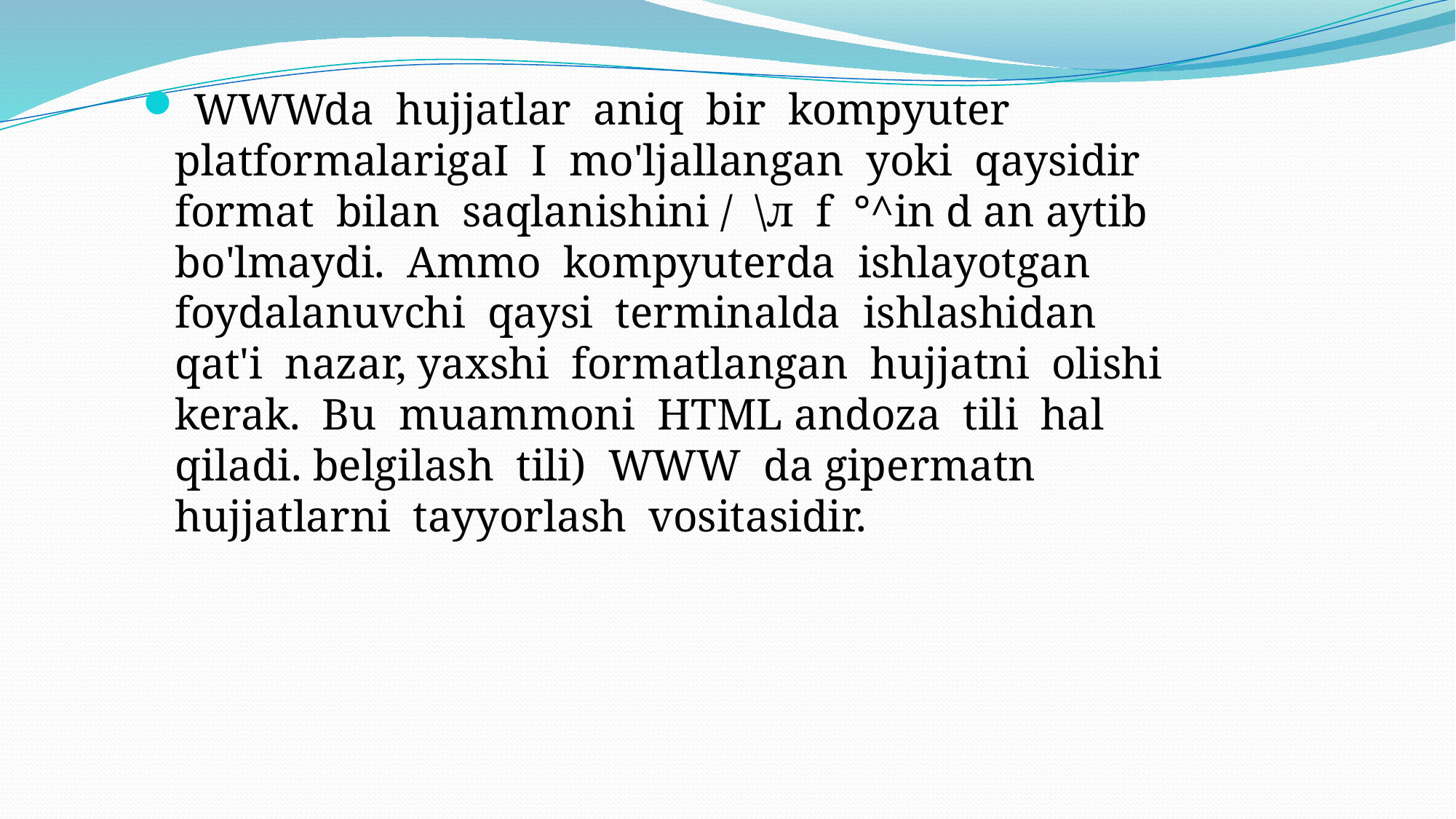

WWWda  hujjatlar  aniq  bir  kompyuter  platformalarigaI  I  mo'ljallangan  yoki  qaysidir  format  bilan  saqlanishini /  \л  f  °^in d an aytib bo'lmaydi.  Ammo  kompyuterda  ishlayotgan foydalanuvchi  qaysi  terminalda  ishlashidan  qat'i  nazar, yaxshi  formatlangan  hujjatni  olishi  kerak.  Bu  muammoni  HTML andoza  tili  hal  qiladi. belgilash  tili)  WWW  da gipermatn  hujjatlarni  tayyor­lash  vositasidir.